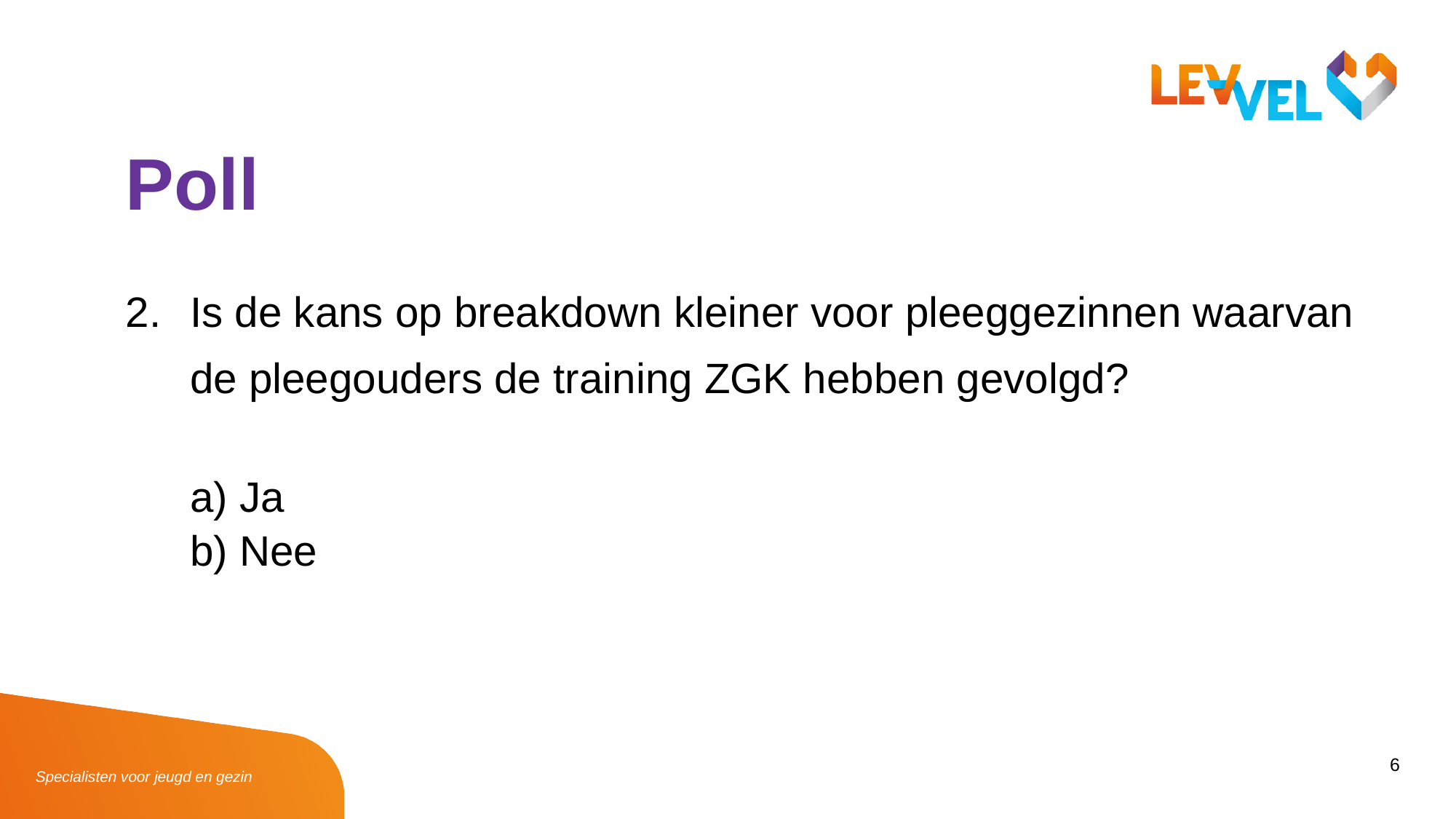

Poll
2.	Is de kans op breakdown kleiner voor pleeggezinnen waarvan de pleegouders de training ZGK hebben gevolgd?

 Ja
 Nee